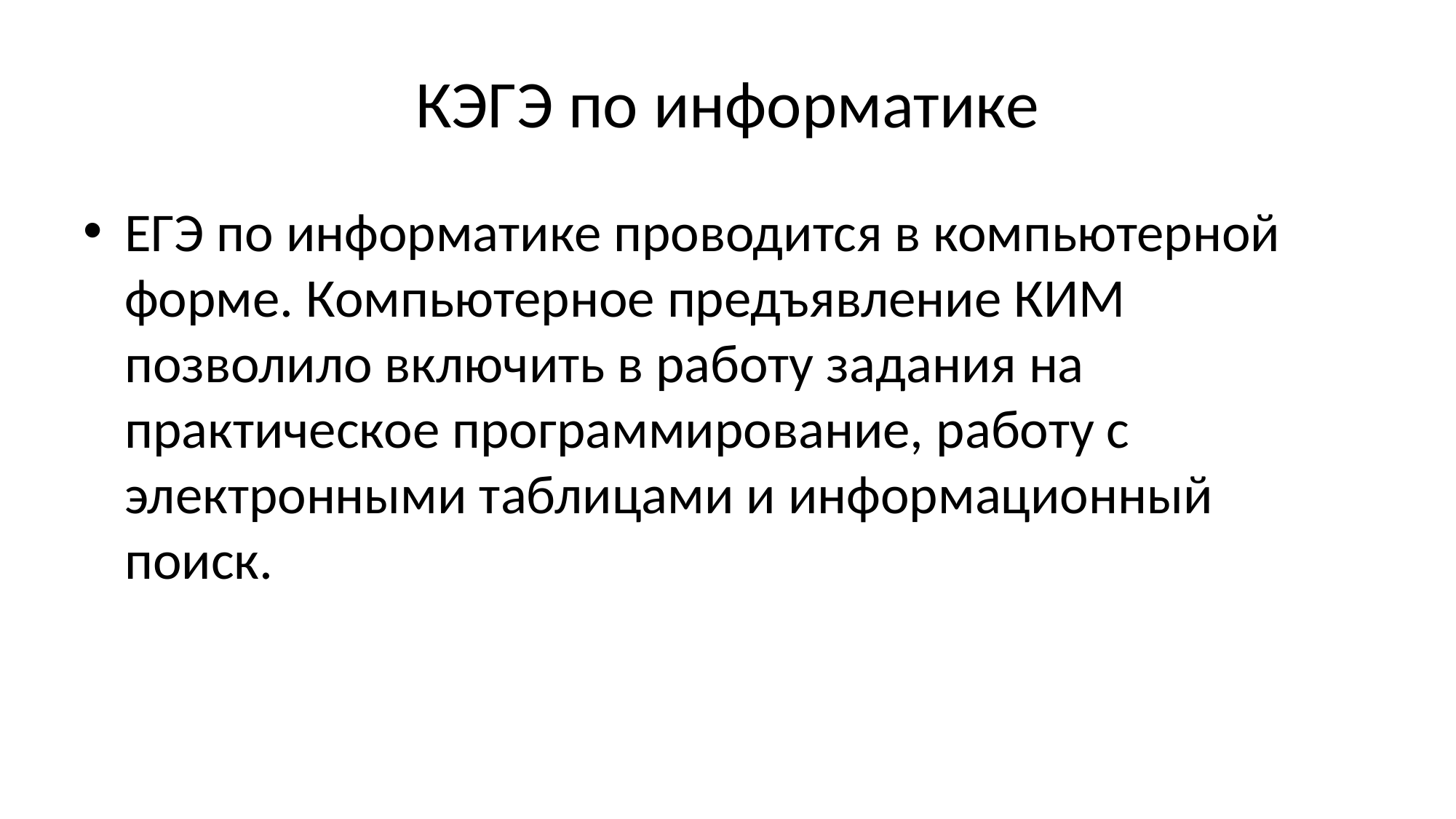

# КЭГЭ по информатике
ЕГЭ по информатике проводится в компьютерной форме. Компьютерное предъявление КИМ позволило включить в работу задания на практическое программирование, работу с электронными таблицами и информационный поиск.